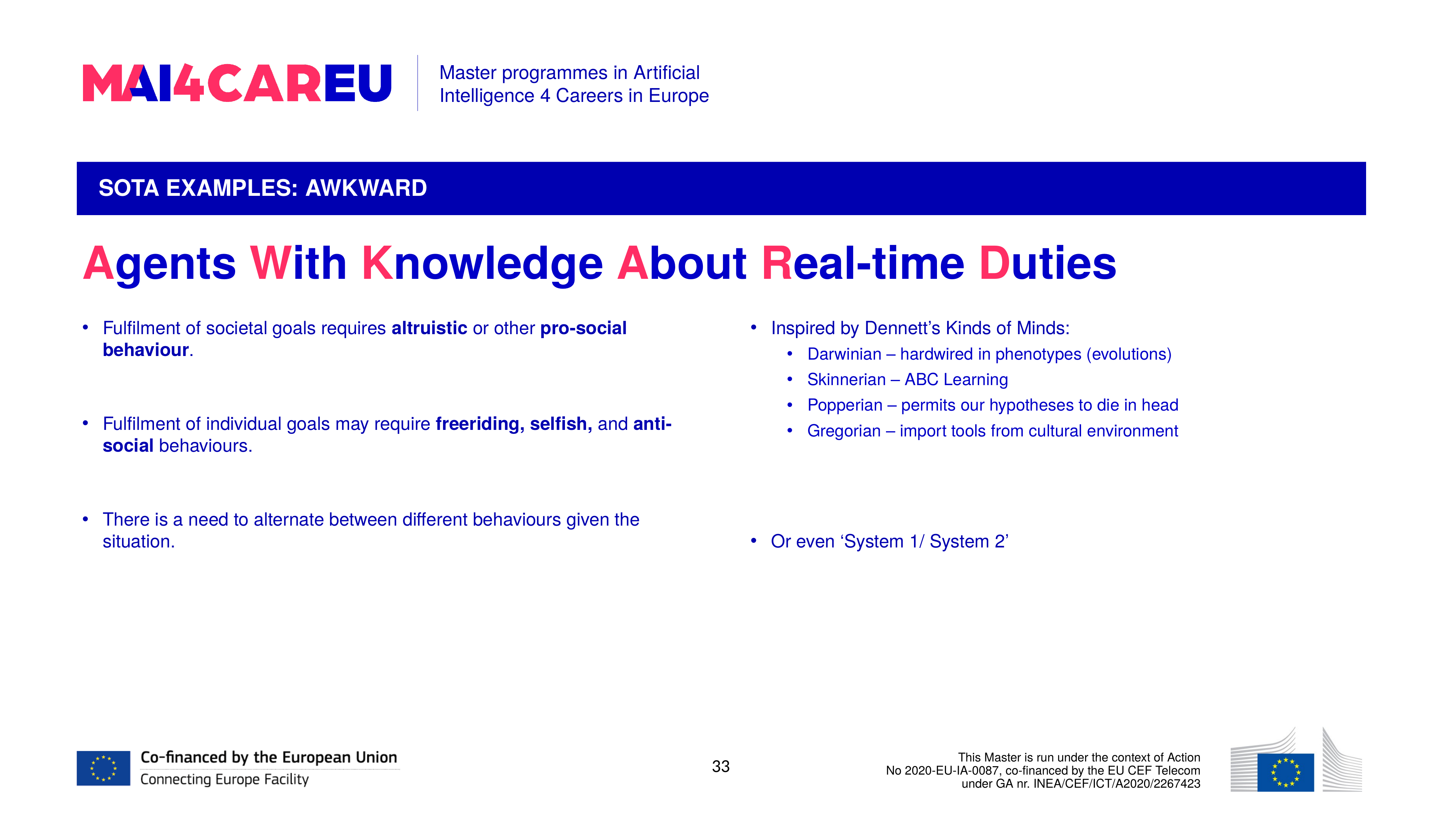

SOTA EXAMPLES: AWKWARD
Agents With Knowledge About Real-time Duties

Fulfilment of societal goals requires altruistic or other pro-social behaviour.

Fulfilment of individual goals may require freeriding, selfish, and anti-social behaviours.

There is a need to alternate between different behaviours given the situation.

Inspired by Dennett’s Kinds of Minds:
Darwinian – hardwired in phenotypes (evolutions)
Skinnerian – ABC Learning
Popperian – permits our hypotheses to die in head
Gregorian – import tools from cultural environment

Or even ‘System 1/ System 2’
33